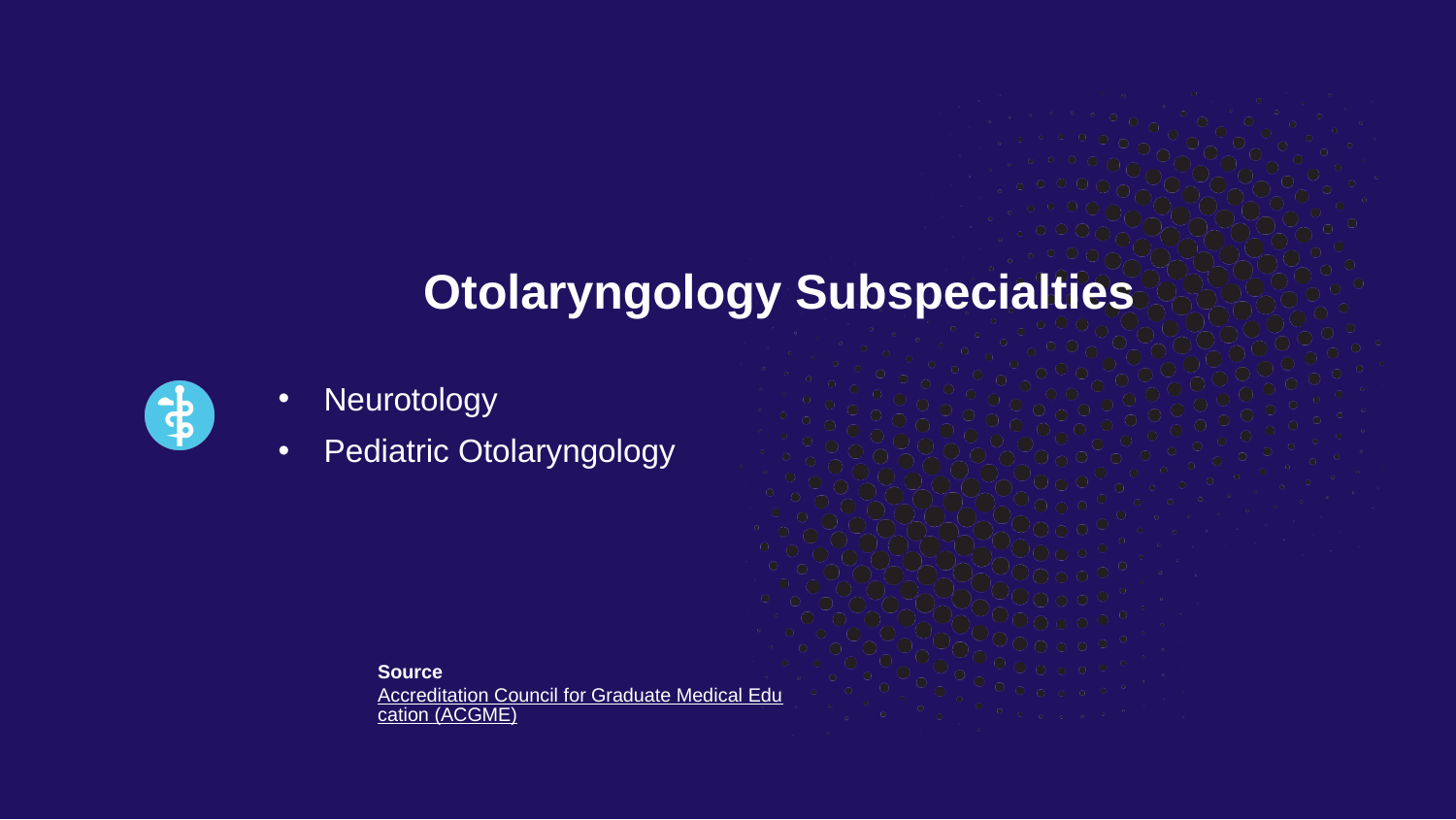

Otolaryngology Subspecialties

Neurotology
Pediatric Otolaryngology

Source​
Accreditation Council for Graduate Medical Education (ACGME)